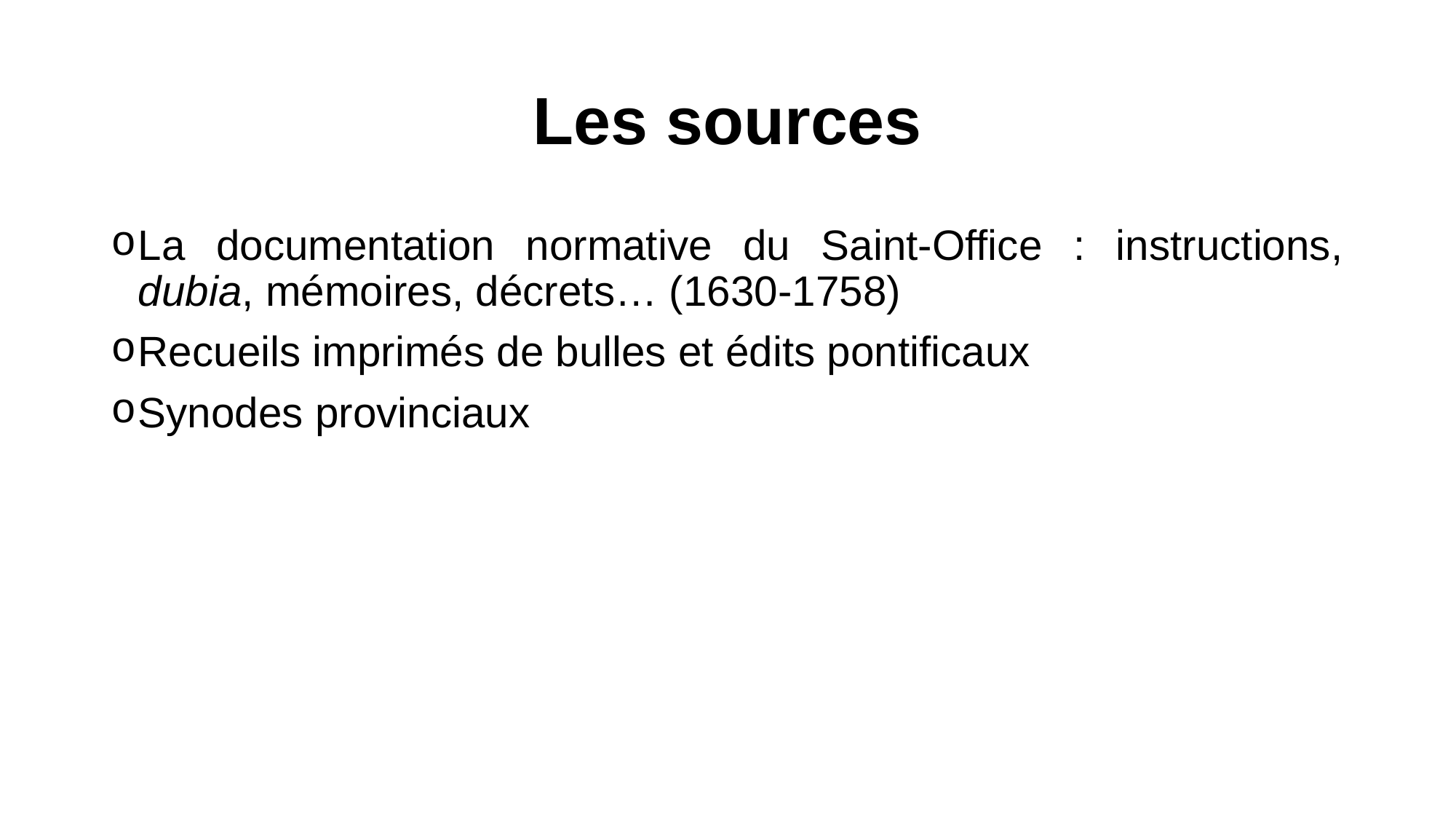

# Les sources
La documentation normative du Saint-Office : instructions, dubia, mémoires, décrets… (1630-1758)
Recueils imprimés de bulles et édits pontificaux
Synodes provinciaux